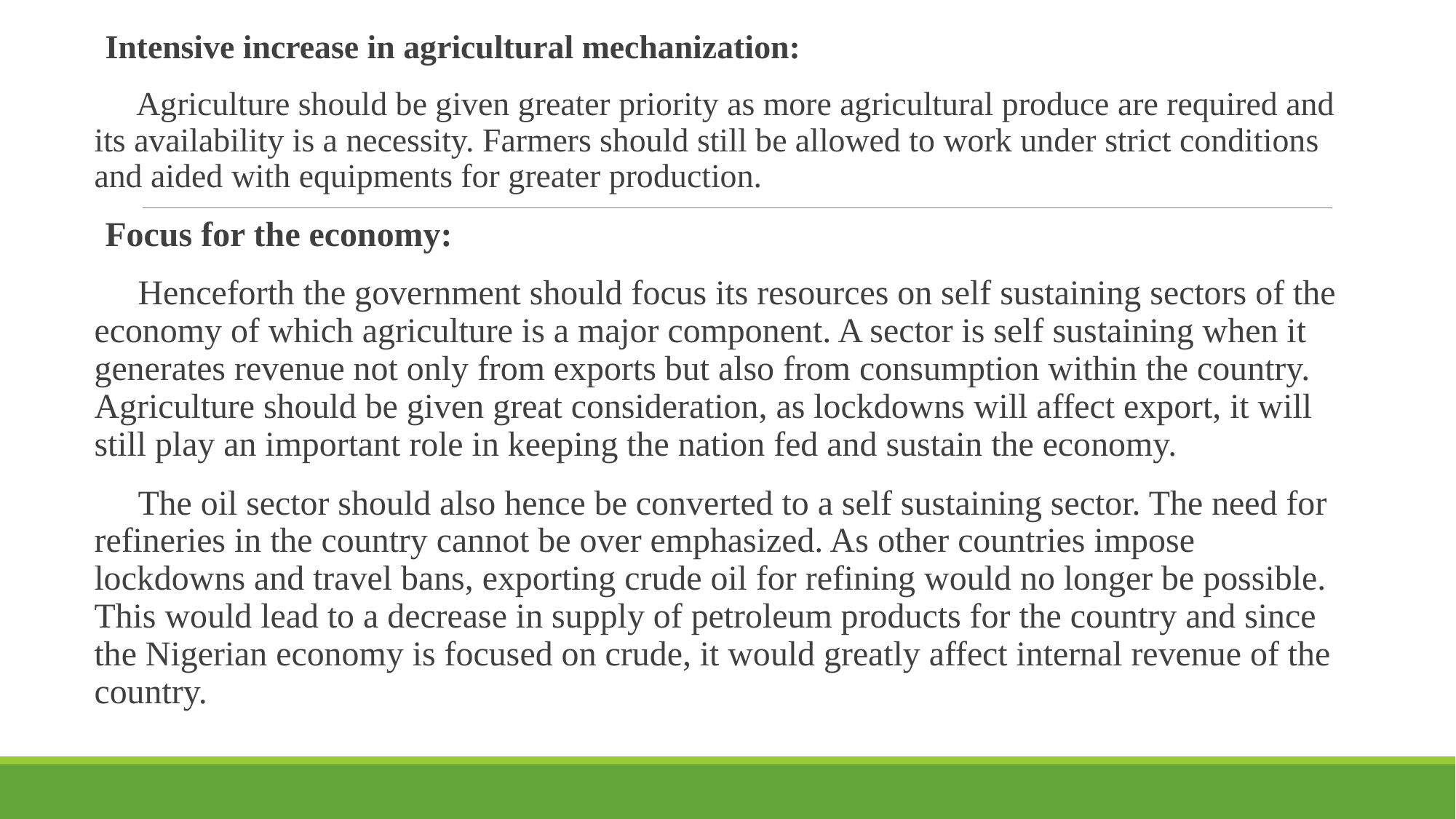

Intensive increase in agricultural mechanization:
     Agriculture should be given greater priority as more agricultural produce are required and its availability is a necessity. Farmers should still be allowed to work under strict conditions and aided with equipments for greater production.
Focus for the economy:
     Henceforth the government should focus its resources on self sustaining sectors of the economy of which agriculture is a major component. A sector is self sustaining when it generates revenue not only from exports but also from consumption within the country. Agriculture should be given great consideration, as lockdowns will affect export, it will still play an important role in keeping the nation fed and sustain the economy.
     The oil sector should also hence be converted to a self sustaining sector. The need for refineries in the country cannot be over emphasized. As other countries impose lockdowns and travel bans, exporting crude oil for refining would no longer be possible. This would lead to a decrease in supply of petroleum products for the country and since the Nigerian economy is focused on crude, it would greatly affect internal revenue of the country.